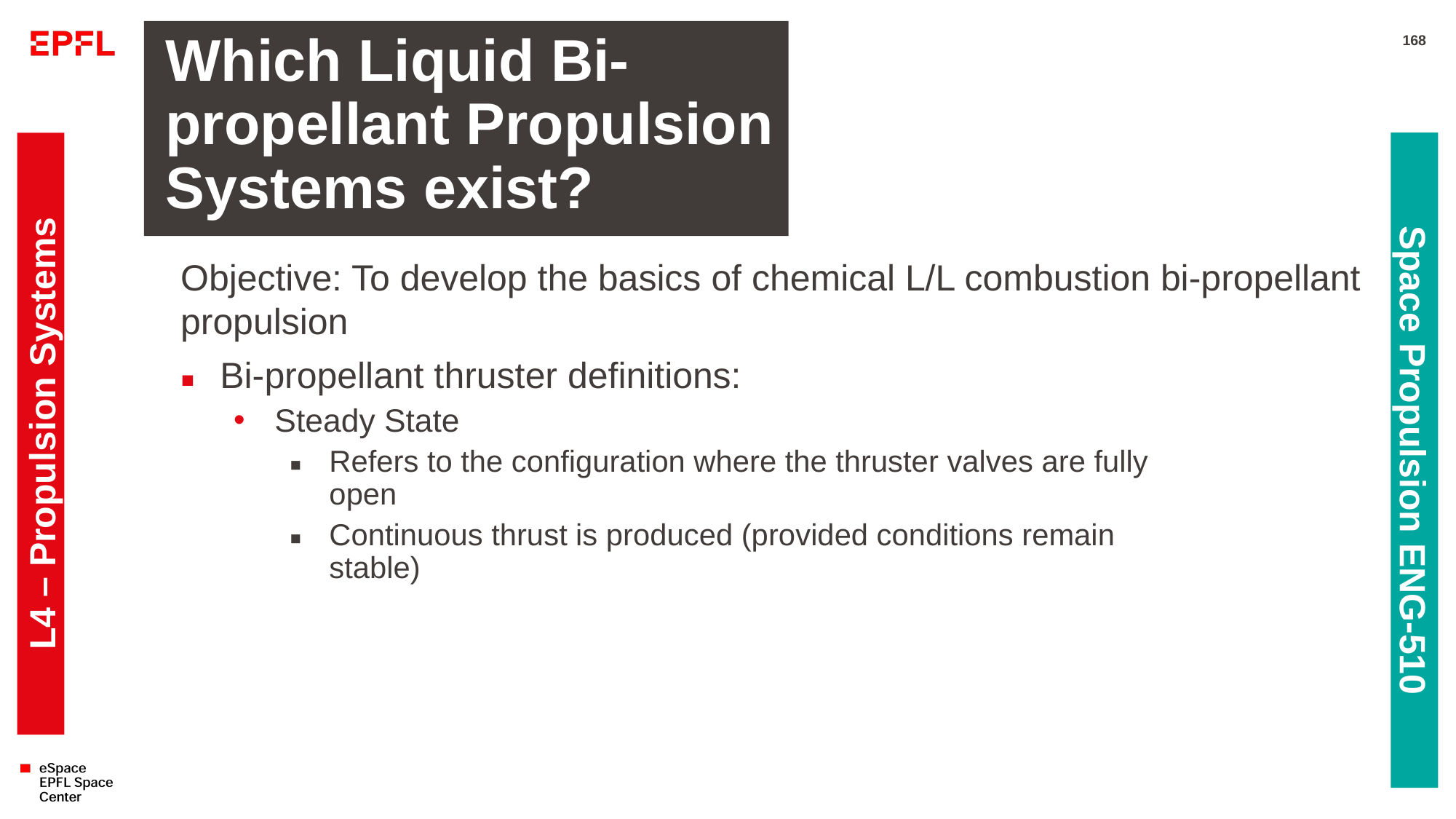

# Which Liquid Bi-propellant Propulsion Systems exist?
168
Objective: To develop the basics of chemical L/L combustion bi-propellant propulsion
Bi-propellant thruster definitions:
Steady State
Refers to the configuration where the thruster valves are fully
open
Continuous thrust is produced (provided conditions remain
stable)
L4 – Propulsion Systems
Space Propulsion ENG-510